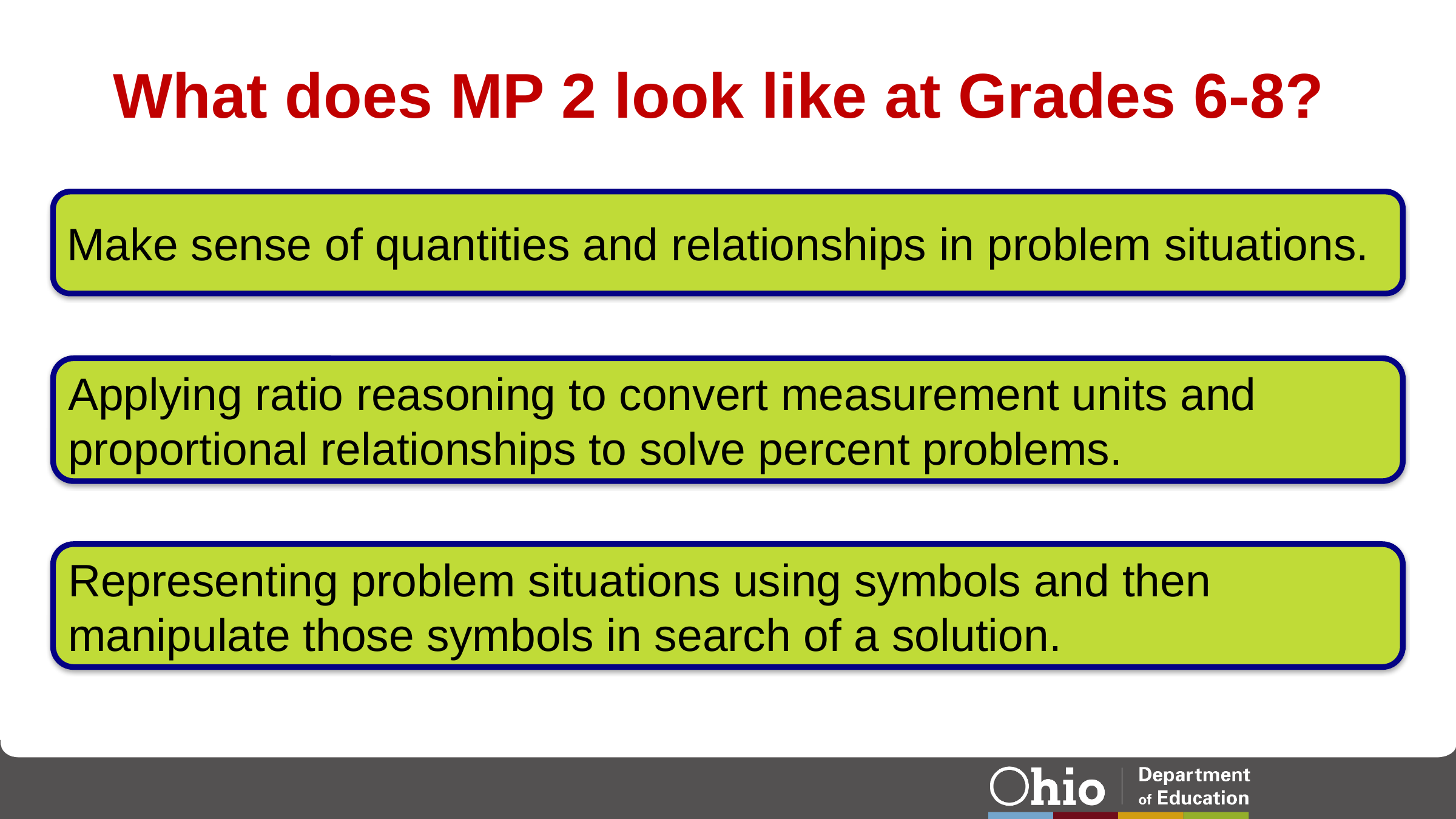

# What does MP 2 look like at Grades 6-8?
Make sense of quantities and relationships in problem situations.
Applying ratio reasoning to convert measurement units and proportional relationships to solve percent problems.
Representing problem situations using symbols and then manipulate those symbols in search of a solution.